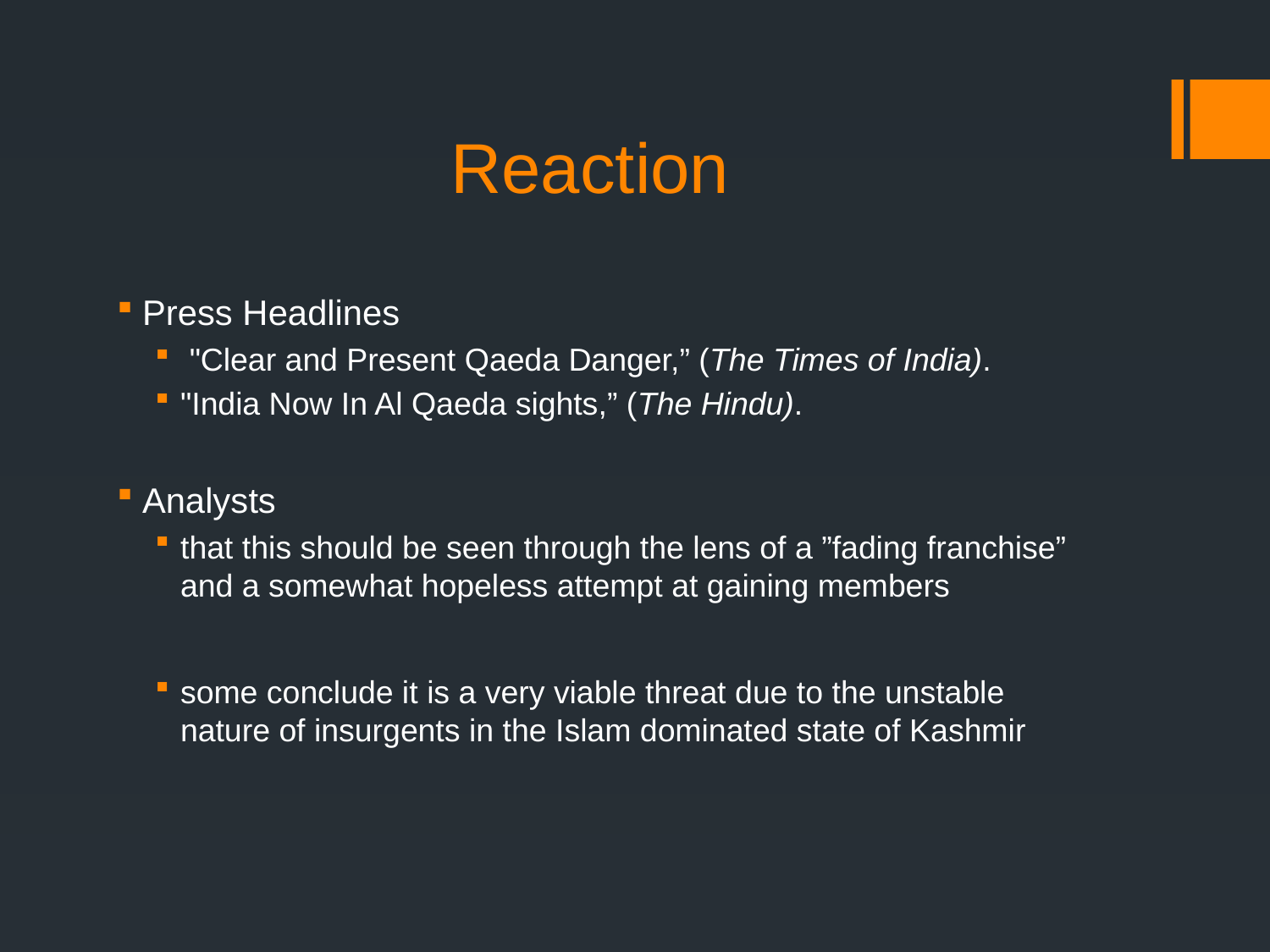

# Reaction
Press Headlines
 "Clear and Present Qaeda Danger,” (The Times of India).
"India Now In Al Qaeda sights,” (The Hindu).

Analysts
that this should be seen through the lens of a ”fading franchise” and a somewhat hopeless attempt at gaining members

some conclude it is a very viable threat due to the unstable nature of insurgents in the Islam dominated state of Kashmir